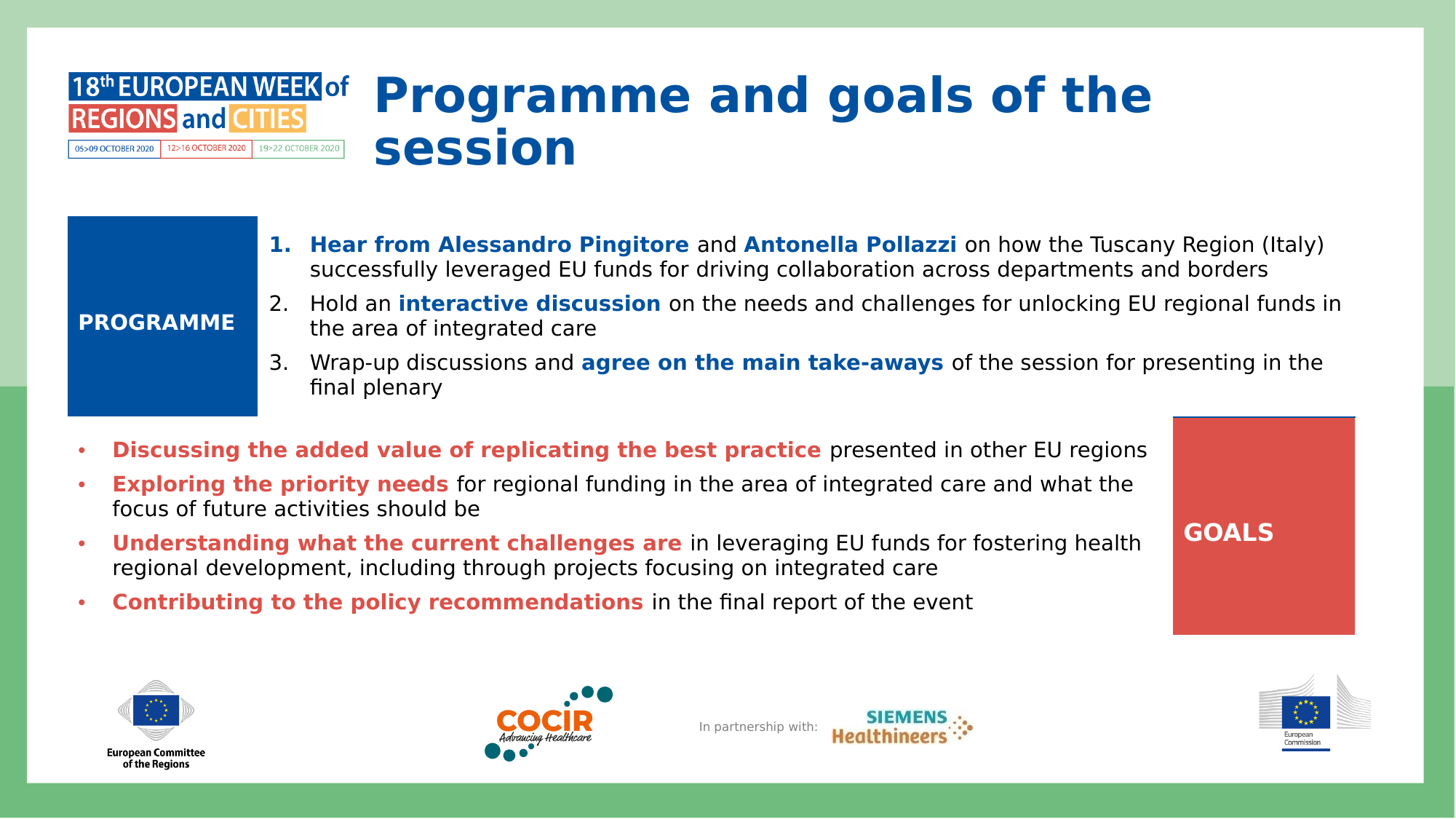

# Programme and goals of the session
| PROGRAMME | Hear from Alessandro Pingitore and Antonella Pollazzi on how the Tuscany Region (Italy) successfully leveraged EU funds for driving collaboration across departments and borders Hold an interactive discussion on the needs and challenges for unlocking EU regional funds in the area of integrated care Wrap-up discussions and agree on the main take-aways of the session for presenting in the final plenary |  |
| --- | --- | --- |
| Discussing the added value of replicating the best practice presented in other EU regions Exploring the priority needs for regional funding in the area of integrated care and what the focus of future activities should be Understanding what the current challenges are in leveraging EU funds for fostering health regional development, including through projects focusing on integrated care Contributing to the policy recommendations in the final report of the event |  | GOALS |